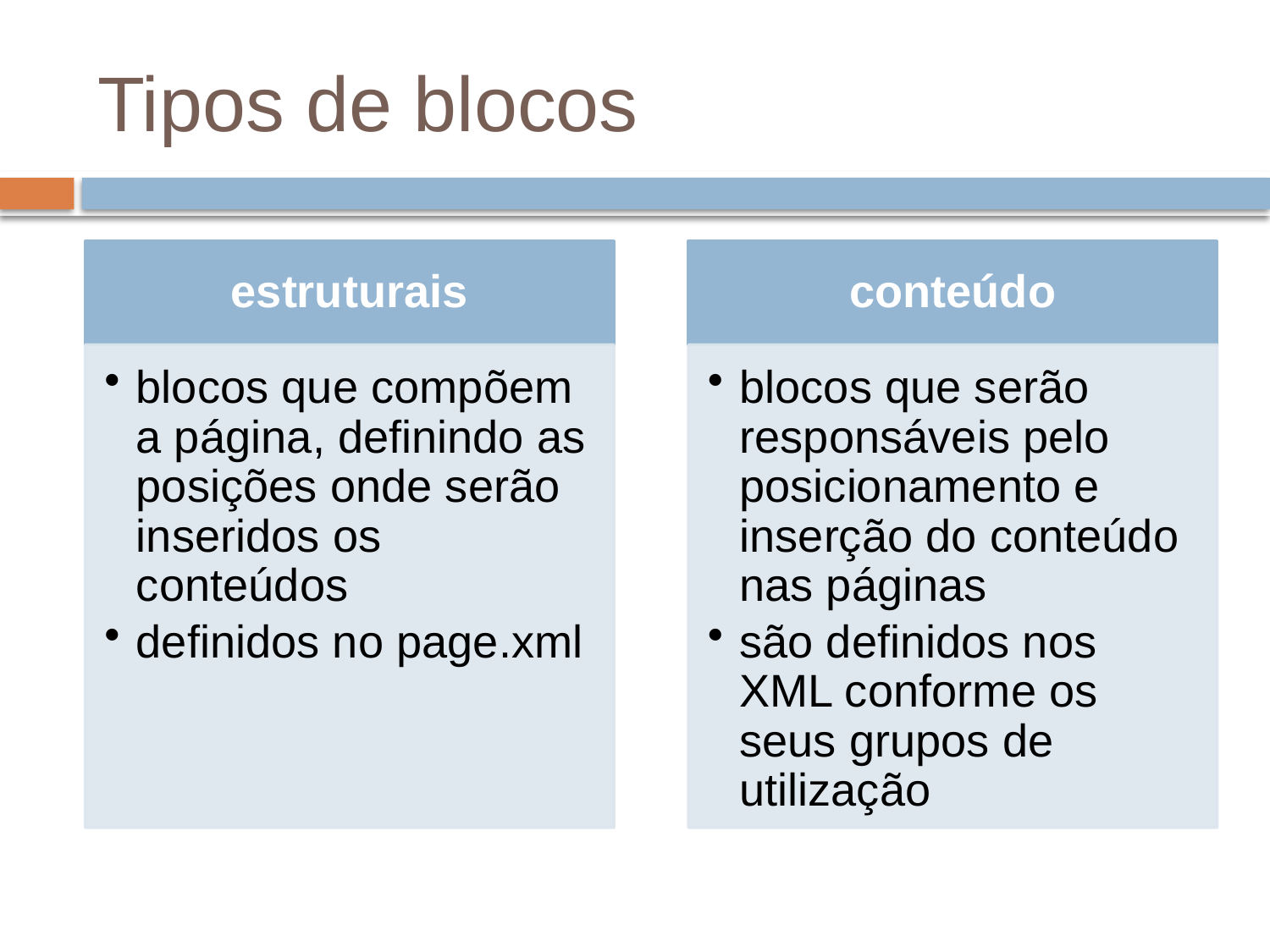

# Tipos de blocos
estruturais
blocos que compõem a página, definindo as posições onde serão inseridos os conteúdos
definidos no page.xml

conteúdo
blocos que serão responsáveis pelo posicionamento e inserção do conteúdo nas páginas
são definidos nos XML conforme os seus grupos de utilização